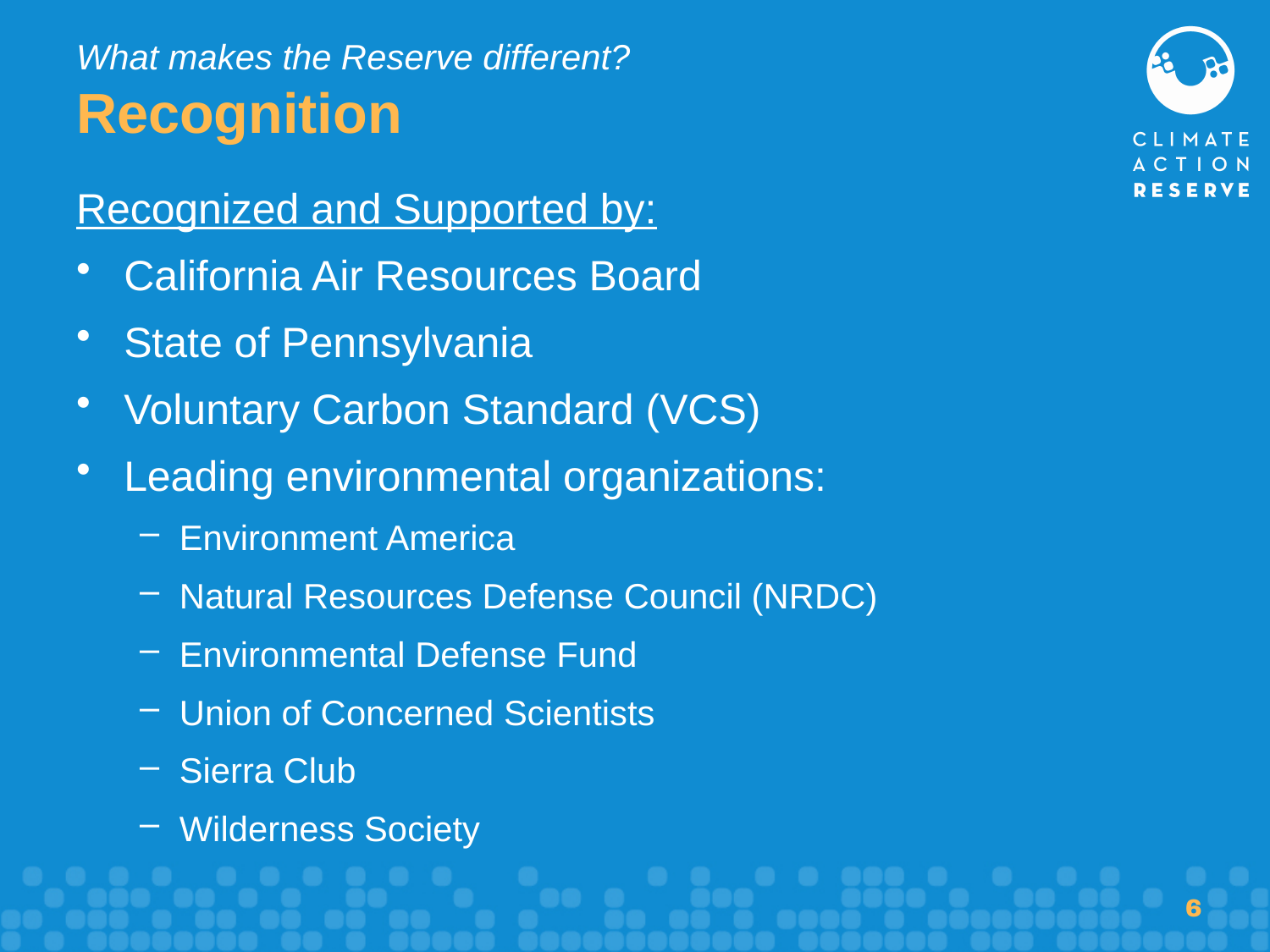

# What makes the Reserve different? Recognition
Recognized and Supported by:
California Air Resources Board
State of Pennsylvania
Voluntary Carbon Standard (VCS)
Leading environmental organizations:
Environment America
Natural Resources Defense Council (NRDC)
Environmental Defense Fund
Union of Concerned Scientists
Sierra Club
Wilderness Society